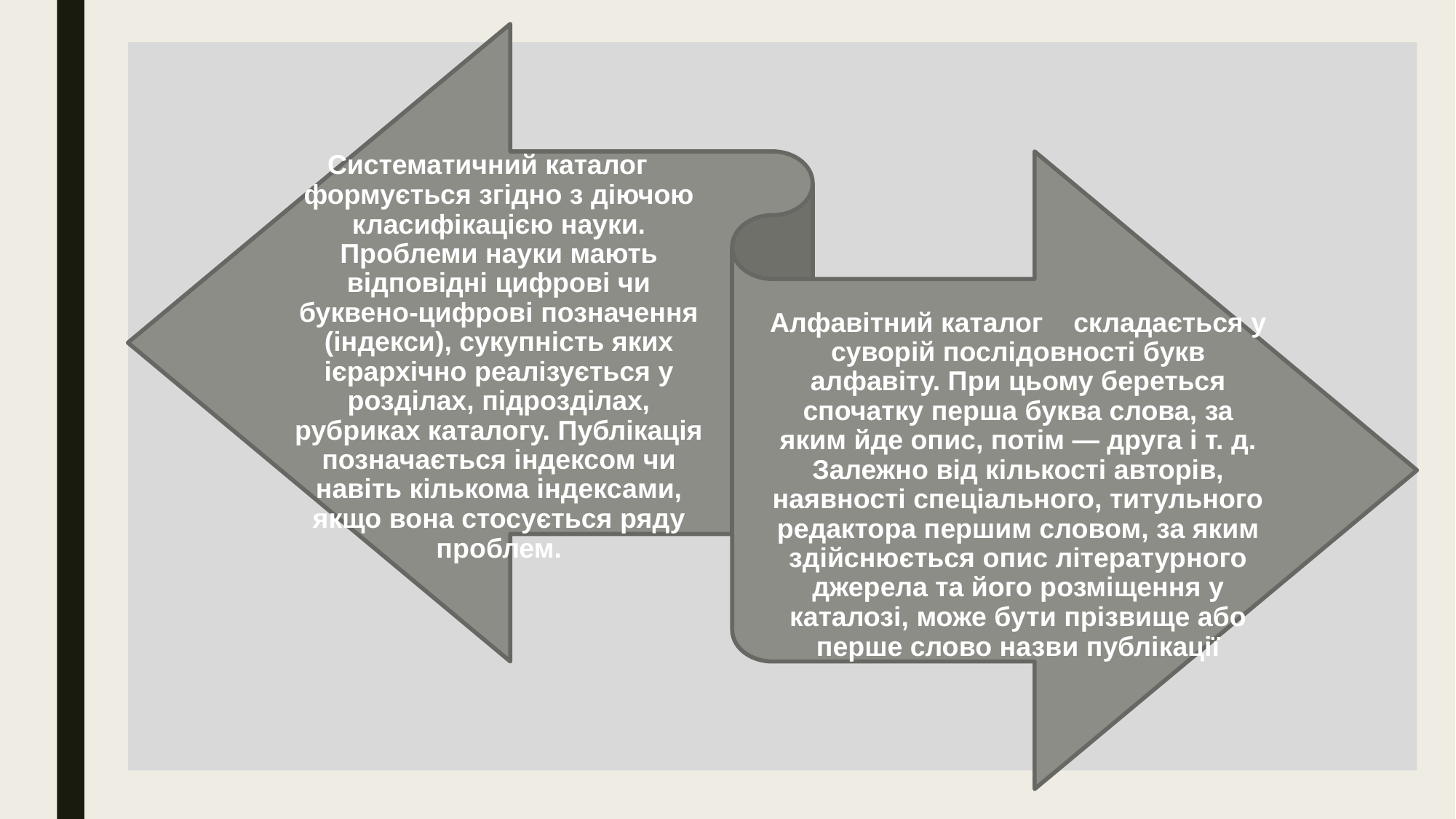

Систематичний каталог    формується згідно з діючою класифі­кацією науки. Проблеми науки мають відповідні цифрові чи буквено-цифрові позначення (індекси), сукупність яких ієрар­хічно реалізується у розділах, підрозділах, рубриках каталогу. Публікація позначається індексом чи навіть кількома індек­сами, якщо вона стосується ряду проблем.
Алфавітний каталог    складається у суворій послідовності букв алфавіту. При цьому береться спочатку перша буква слова, за яким йде опис, потім — друга і т. д. Залежно від кількості авторів, наявності спеціального, титульного редактора першим словом, за яким здійснюється опис літературного джерела та його розміщення у каталозі, може бути прізвище або перше слово назви публікації